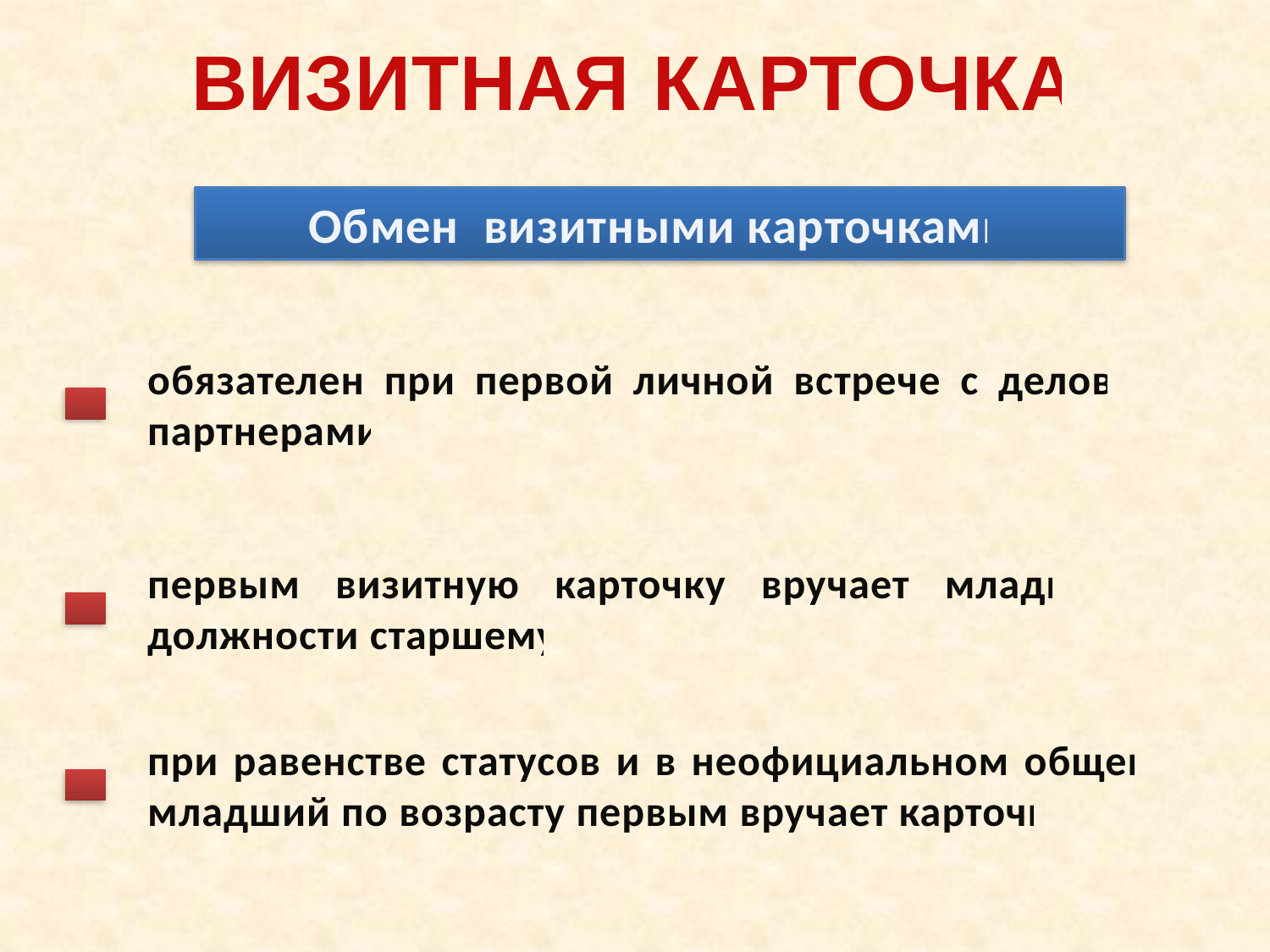

# ВИЗИТНАЯ КАРТОЧКА
Обмен  визитными карточками
обязателен при первой личной встрече с деловыми партнерами

первым визитную карточку вручает младший по должности старшему

при равенстве статусов и в неофициальном общении младший по возрасту первым вручает карточку